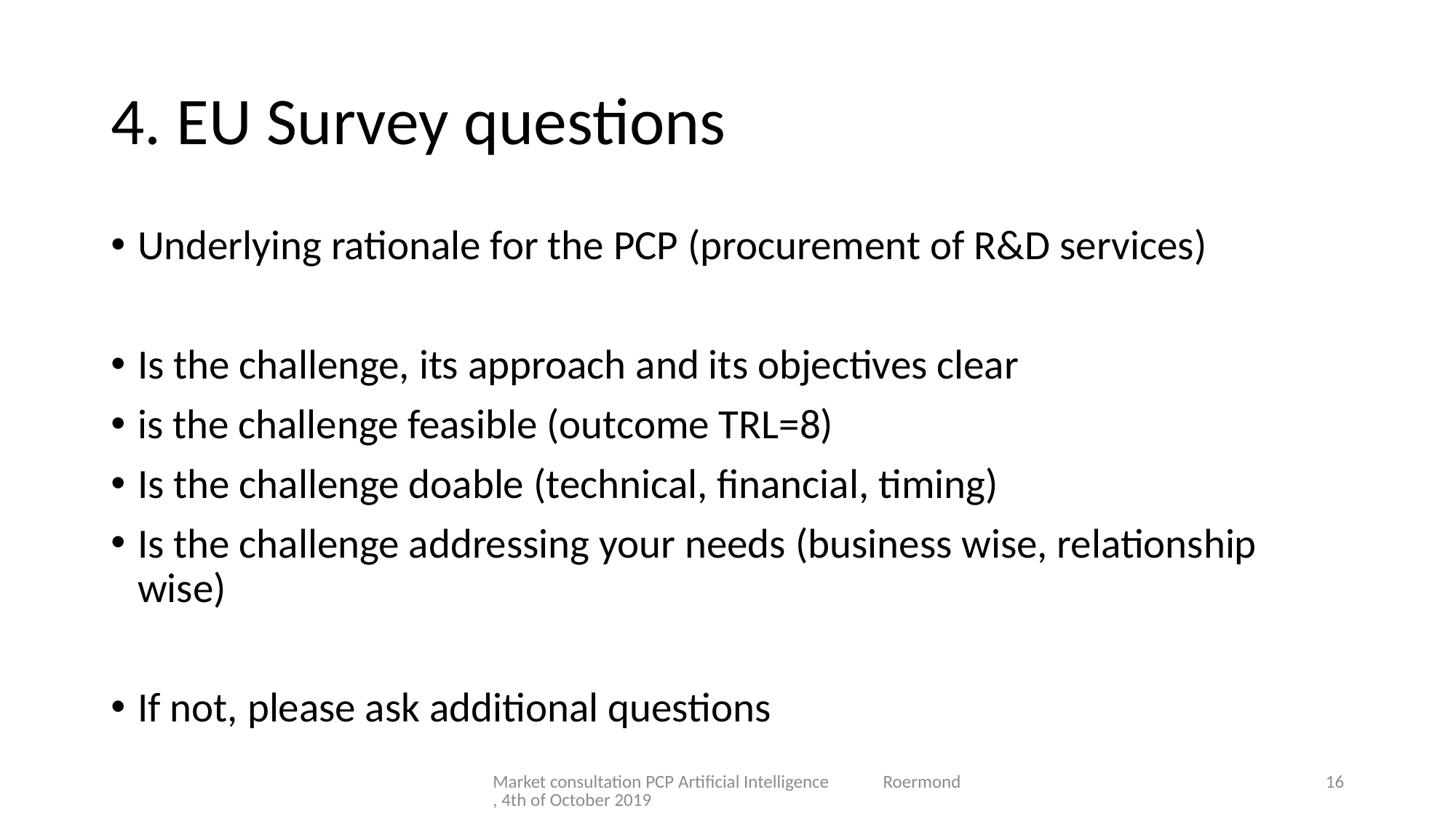

# 4. EU Survey questions
Underlying rationale for the PCP (procurement of R&D services)

Is the challenge, its approach and its objectives clear
is the challenge feasible (outcome TRL=8)
Is the challenge doable (technical, financial, timing)
Is the challenge addressing your needs (business wise, relationship wise)

If not, please ask additional questions
Market consultation PCP Artificial Intelligence             Roermond, 4th of October 2019
16